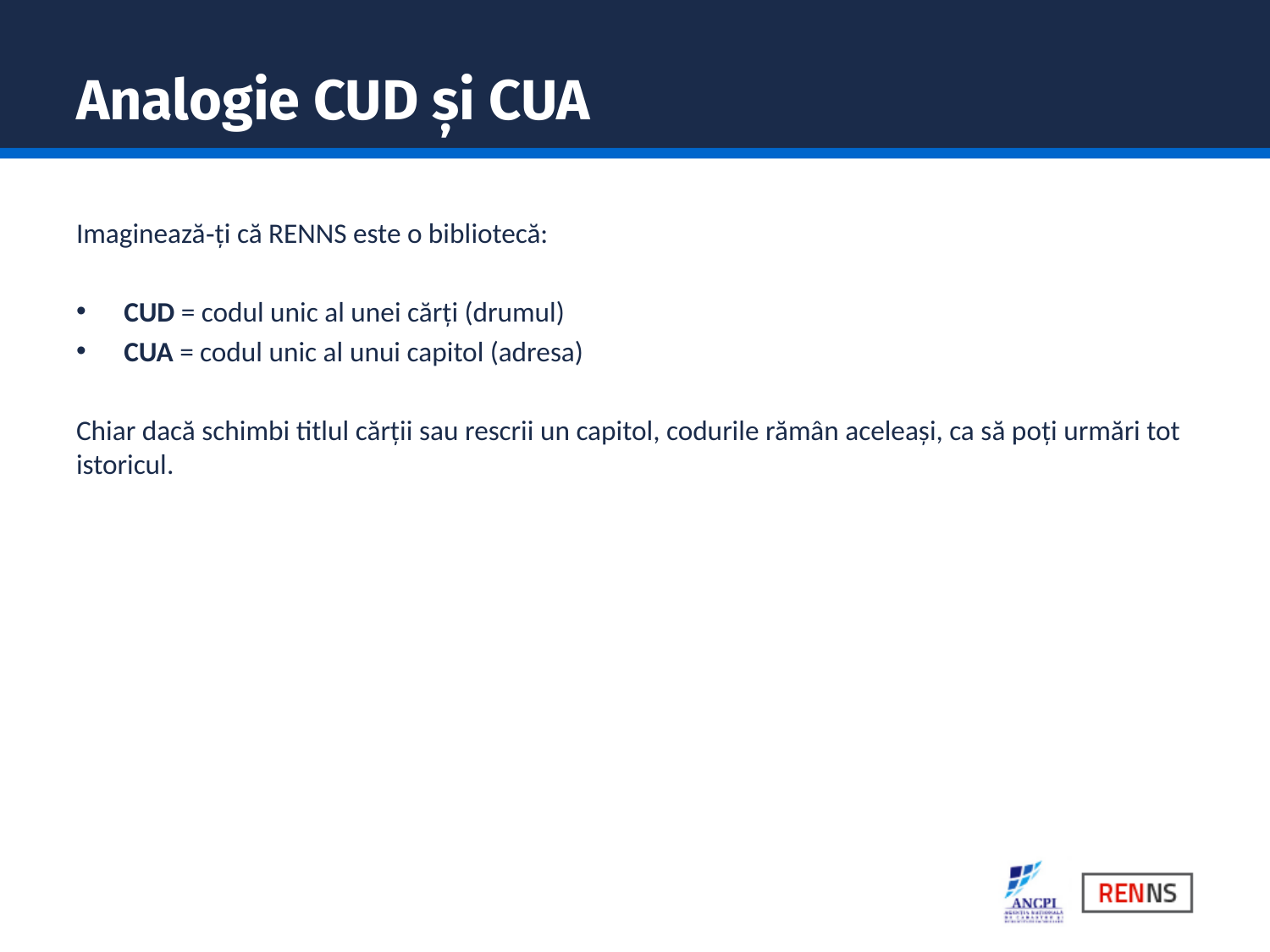

# Analogie CUD și CUA

Imaginează‑ți că RENNS este o bibliotecă:

CUD = codul unic al unei cărți (drumul)
CUA = codul unic al unui capitol (adresa)

Chiar dacă schimbi titlul cărții sau rescrii un capitol, codurile rămân aceleași, ca să poți urmări tot istoricul.